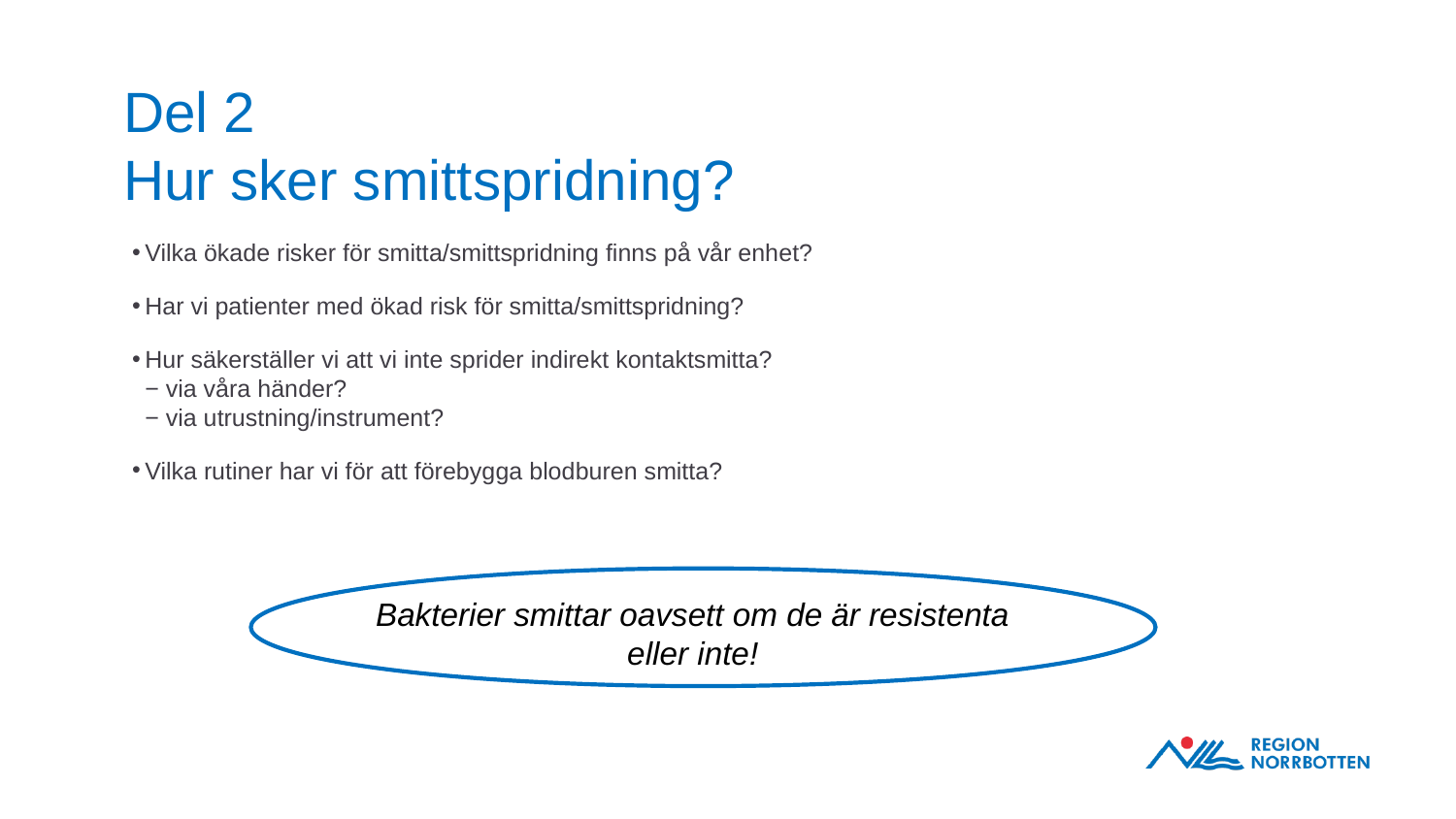

# Del 2 Hur sker smittspridning?
Vilka ökade risker för smitta/smittspridning finns på vår enhet?
Har vi patienter med ökad risk för smitta/smittspridning?
Hur säkerställer vi att vi inte sprider indirekt kontaktsmitta?
− via våra händer?
− via utrustning/instrument?
Vilka rutiner har vi för att förebygga blodburen smitta?

Bakterier smittar oavsett om de är resistenta eller inte!